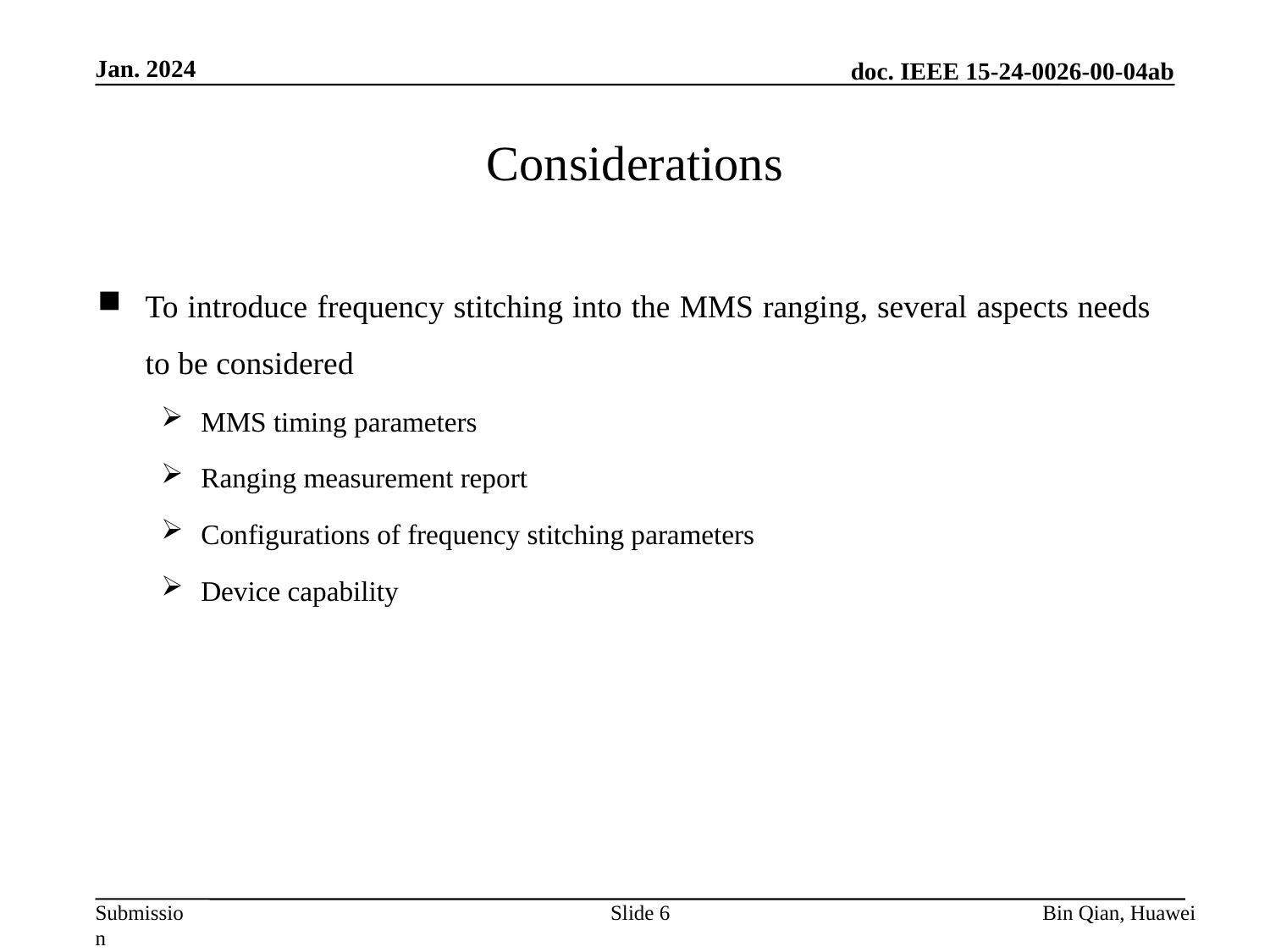

Jan. 2024
# Considerations

To introduce frequency stitching into the MMS ranging, several aspects needs to be considered
MMS timing parameters
Ranging measurement report
Configurations of frequency stitching parameters
Device capability

Slide 6
Bin Qian, Huawei